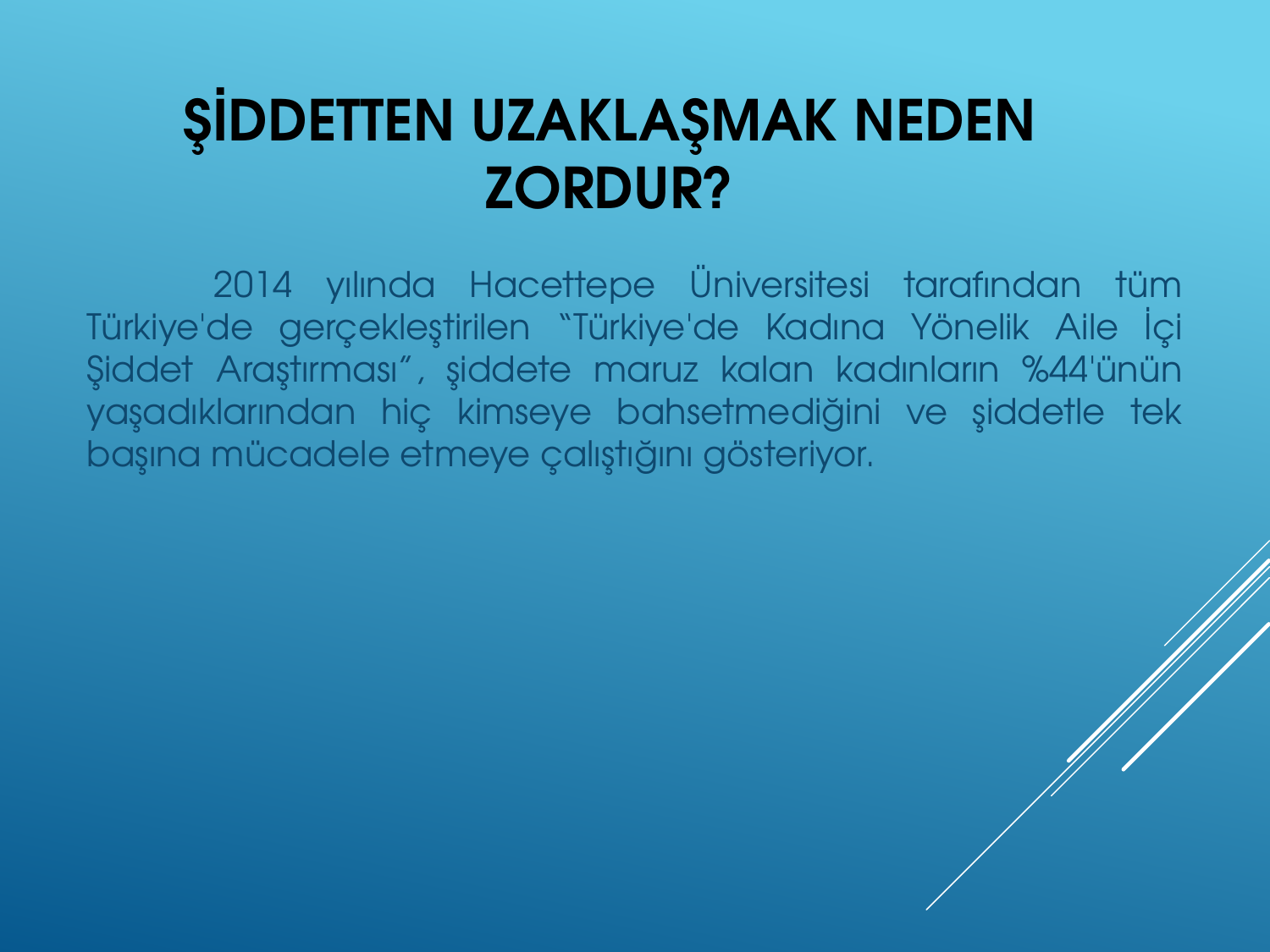

# Şiddetten Uzaklaşmak Neden Zordur?
	2014 yılında Hacettepe Üniversitesi tarafından tüm Türkiye'de gerçekleştirilen “Türkiye'de Kadına Yönelik Aile İçi Şiddet Araştırması”, şiddete maruz kalan kadınların %44'ünün yaşadıklarından hiç kimseye bahsetmediğini ve şiddetle tek başına mücadele etmeye çalıştığını gösteriyor.